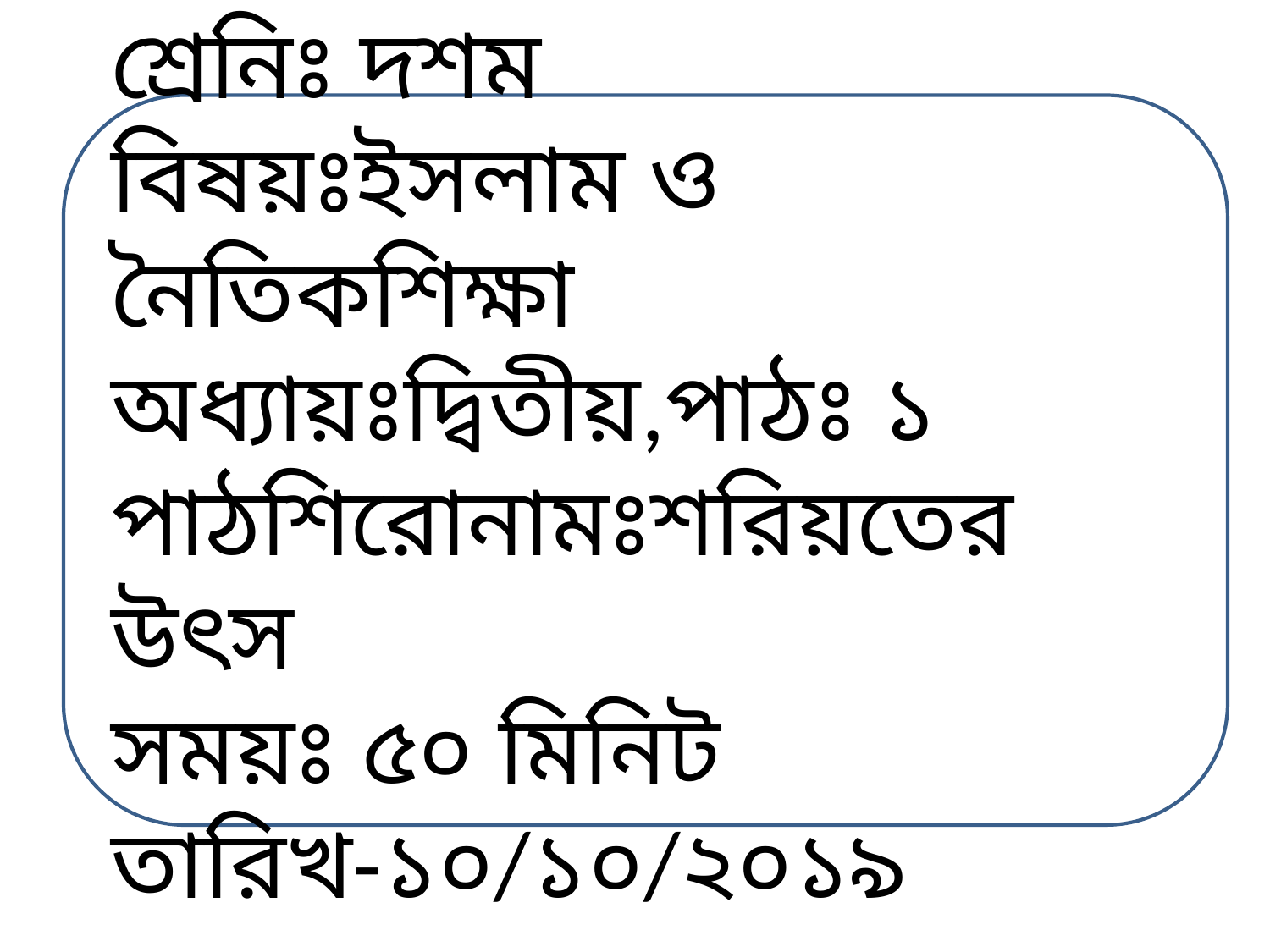

শ্রেনিঃ দশম
বিষয়ঃইসলাম ও নৈতিকশিক্ষা
অধ্যায়ঃদ্বিতীয়,পাঠঃ ১
পাঠশিরোনামঃশরিয়তের উৎস
সময়ঃ ৫০ মিনিট
তারিখ-১০/১০/২০১৯